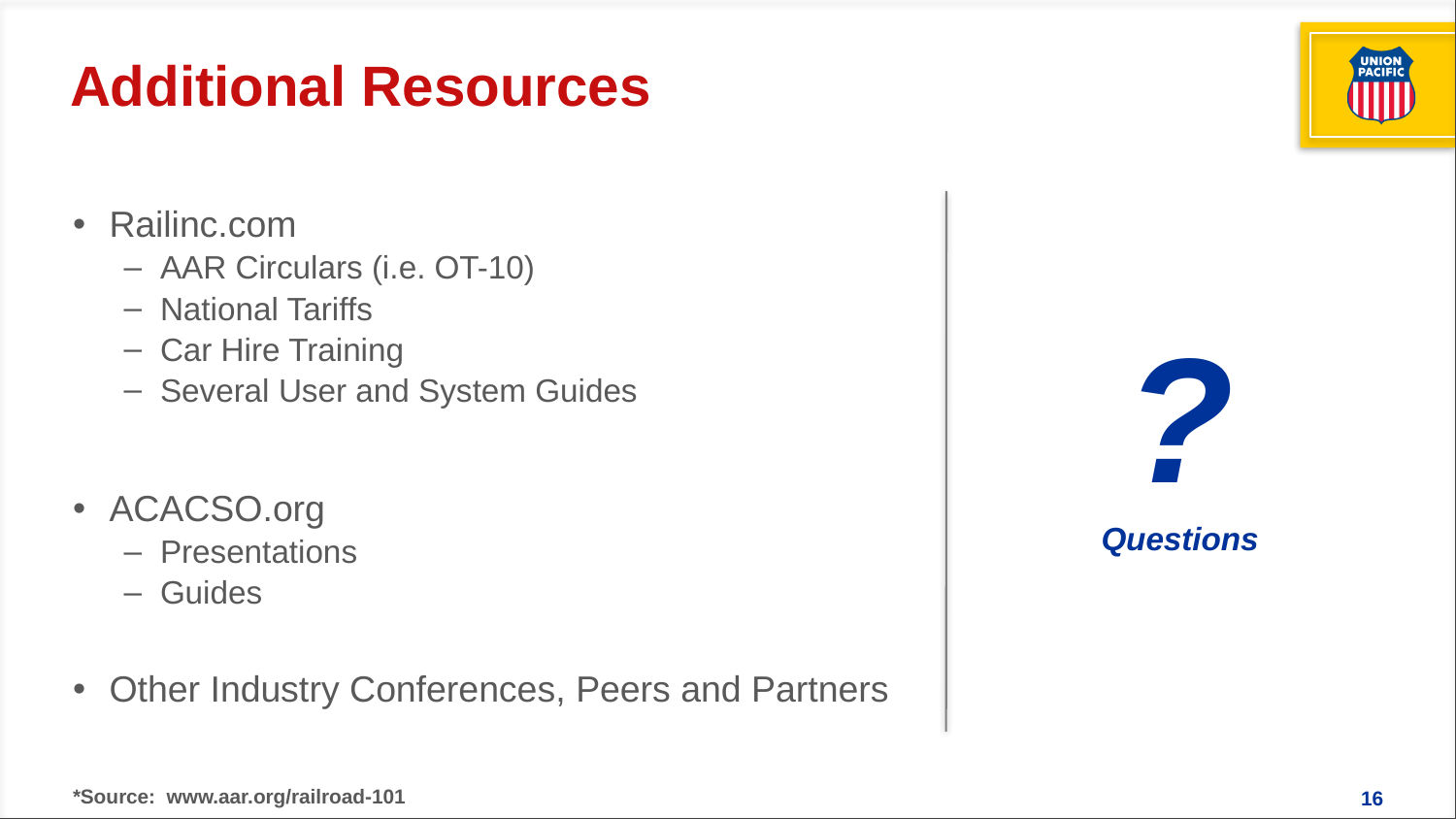

# Additional Resources

Railinc.com
AAR Circulars (i.e. OT-10)
National Tariffs
Car Hire Training
Several User and System Guides

ACACSO.org
Presentations
Guides

Other Industry Conferences, Peers and Partners
?
Questions
*Source:  www.aar.org/railroad-101